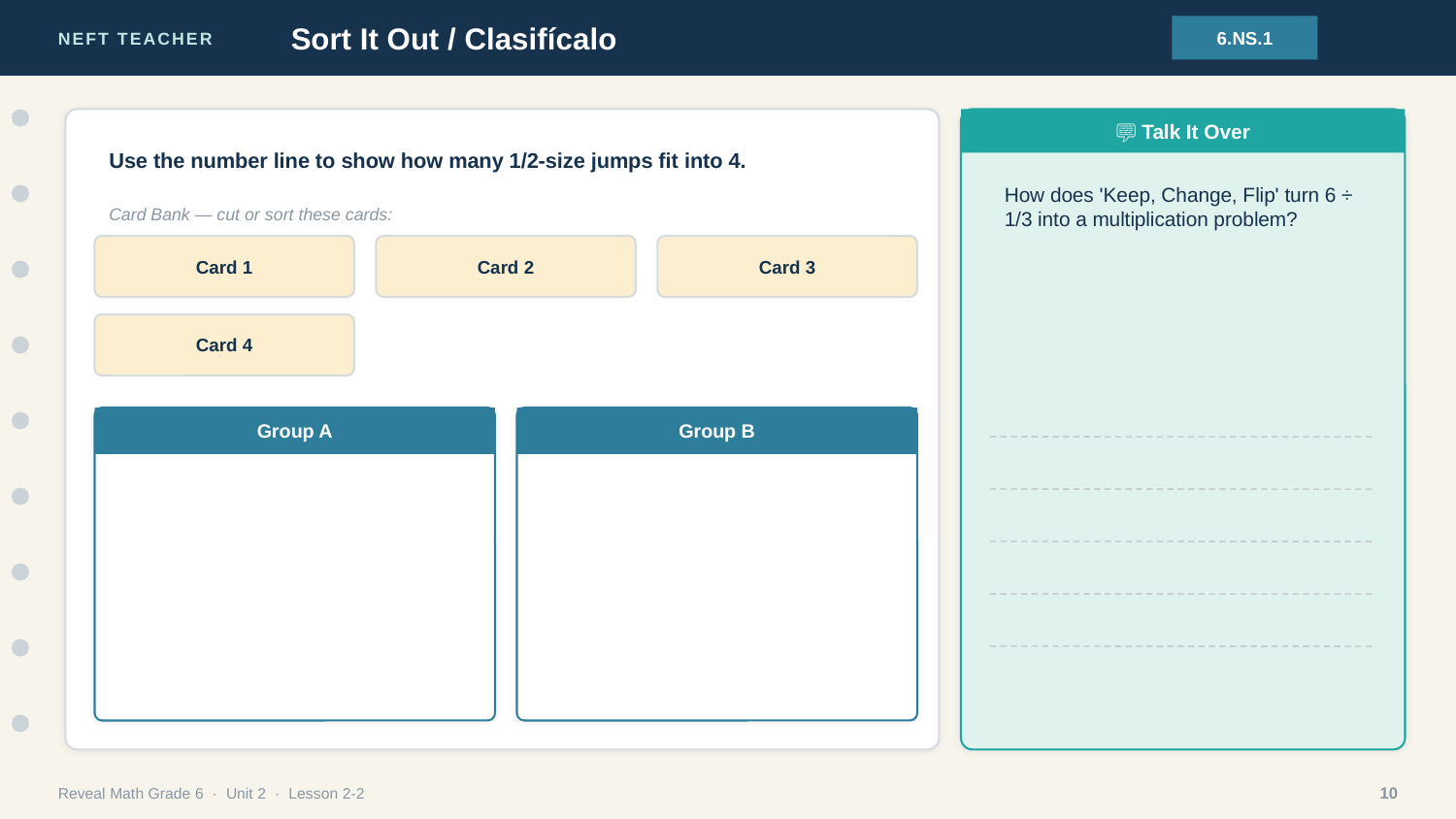

NEFT TEACHER
Sort It Out / Clasifícalo
6.NS.1

💬 Talk It Over
Use the number line to show how many 1/2-size jumps fit into 4.
How does 'Keep, Change, Flip' turn 6 ÷ 1/3 into a multiplication problem?

Card Bank — cut or sort these cards:
Card 1
Card 2
Card 3

Card 4

Group A

Group B

Reveal Math Grade 6  ·  Unit 2  ·  Lesson 2-2
10